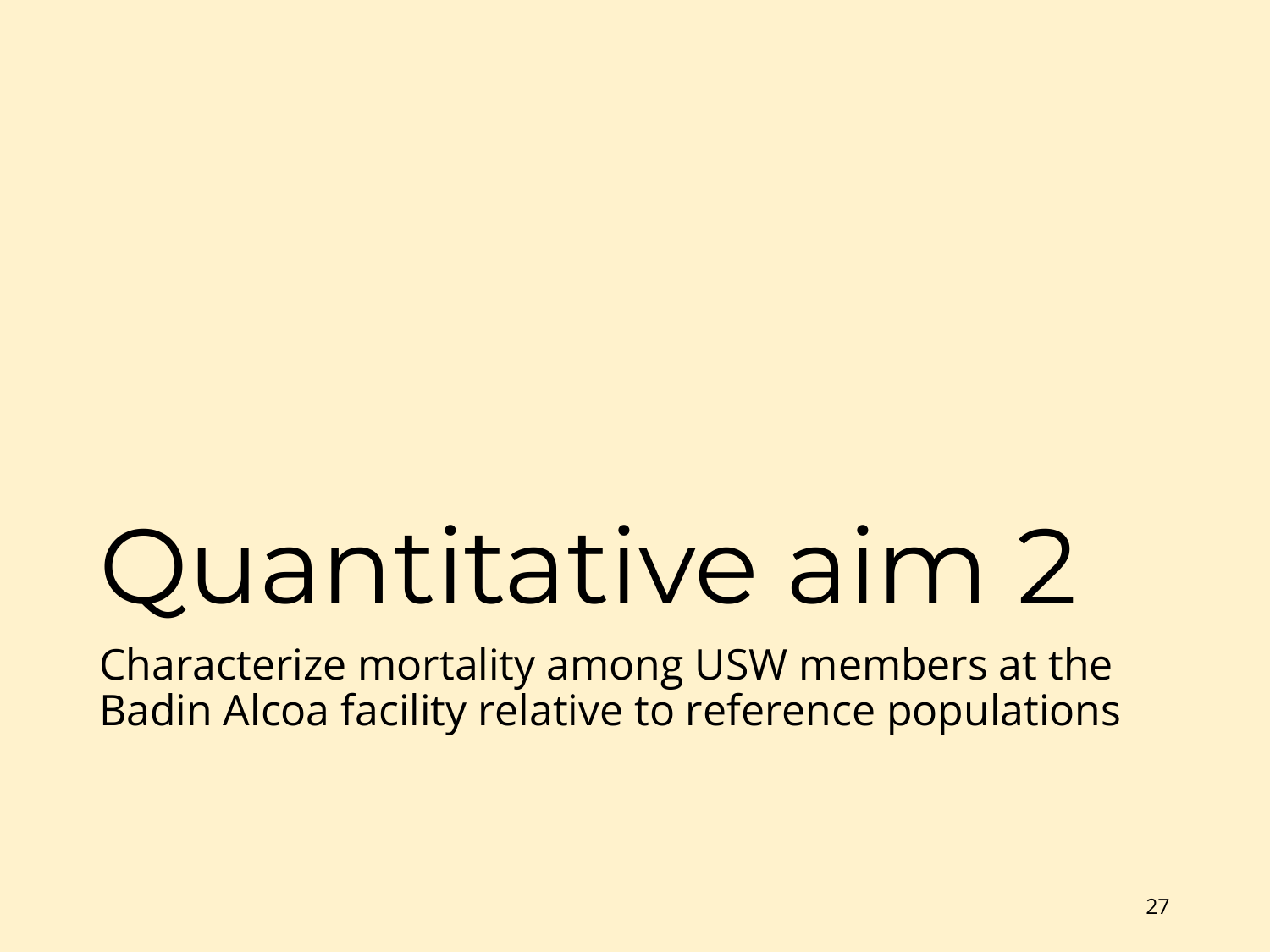

# Quantitative aim 2
Characterize mortality among USW members at the Badin Alcoa facility relative to reference populations
27